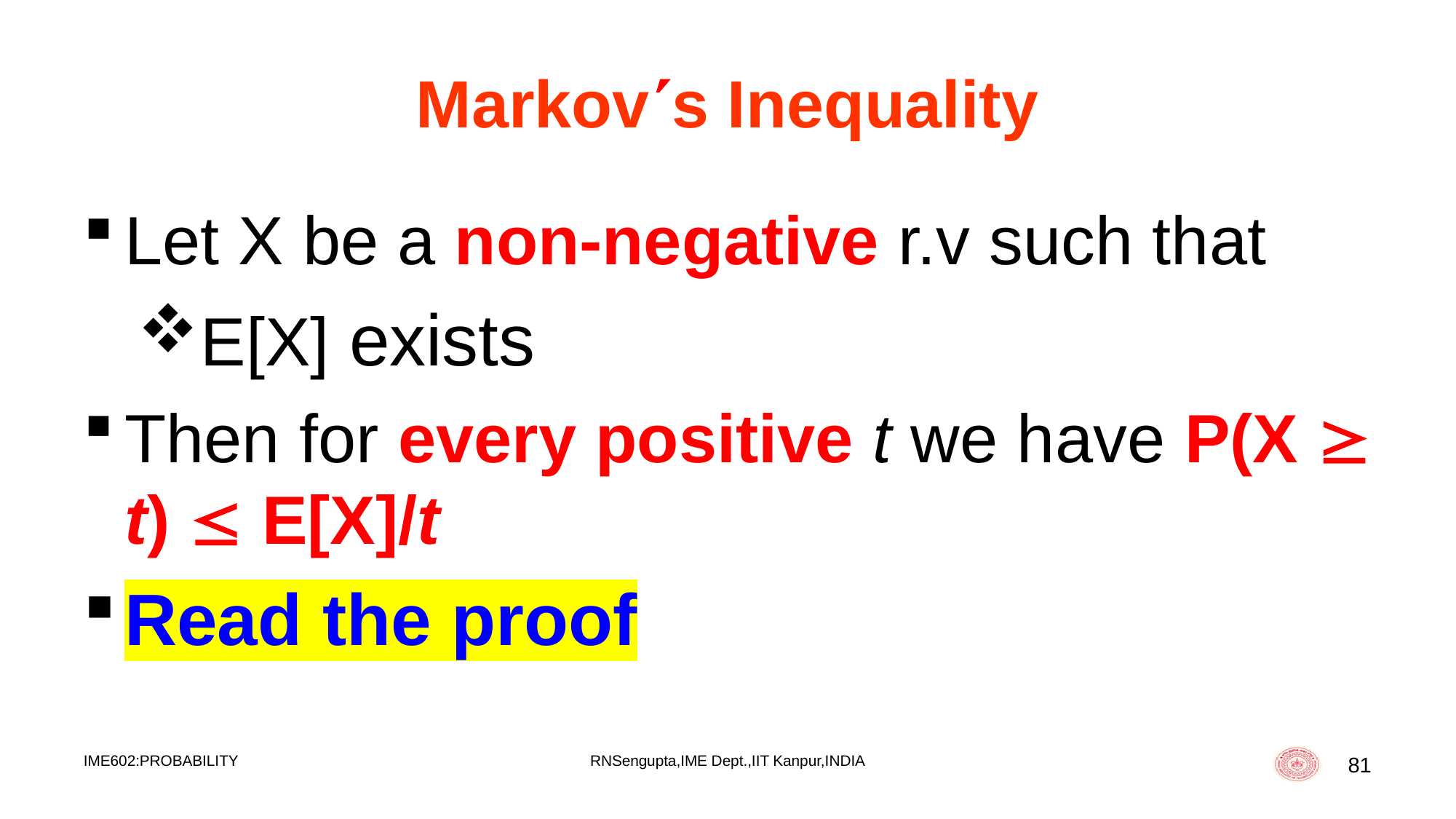

# Markov′s Inequality
Let X be a non-negative r.v such that
E[X] exists
Then for every positive t we have P(X ≥ t) ≤ E[X]/t
Read the proof

IME602:PROBABILITY
RNSengupta,IME Dept.,IIT Kanpur,INDIA
81